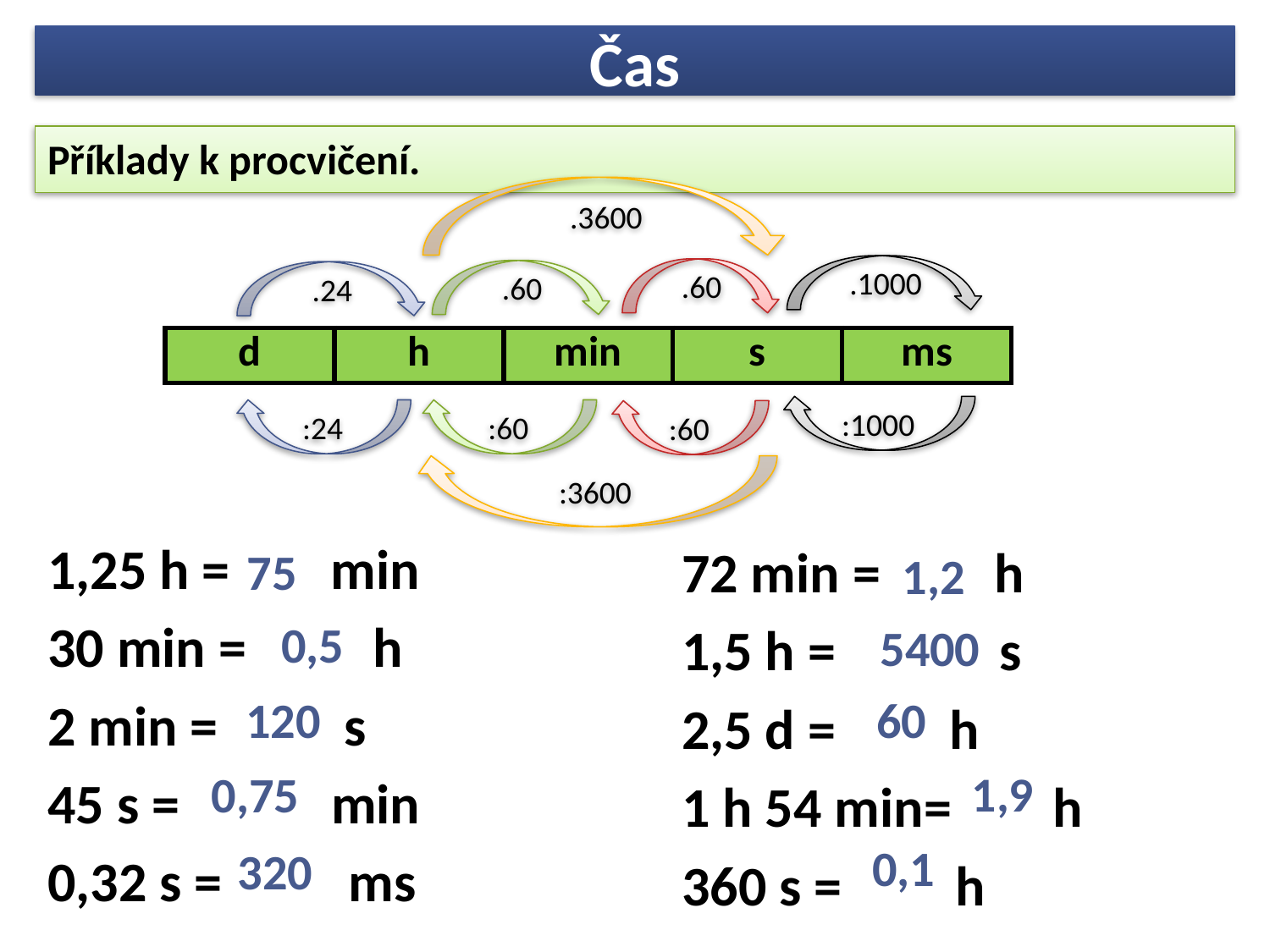

Čas
Příklady k procvičení.

.3600
.1000
.60
.60
.24
| d | h | min | s | ms |
| --- | --- | --- | --- | --- |
:1000
:24
:60
:60
:3600
1,25 h =        min
30 min =          h
2 min =          s
45 s =            min
0,32 s =          ms

72 min =         h
1,5 h =             s
2,5 d =         h
1 h 54 min=        h
360 s =         h

75
1,2
0,5
5400
60
120
1,9
0,75
0,1
320